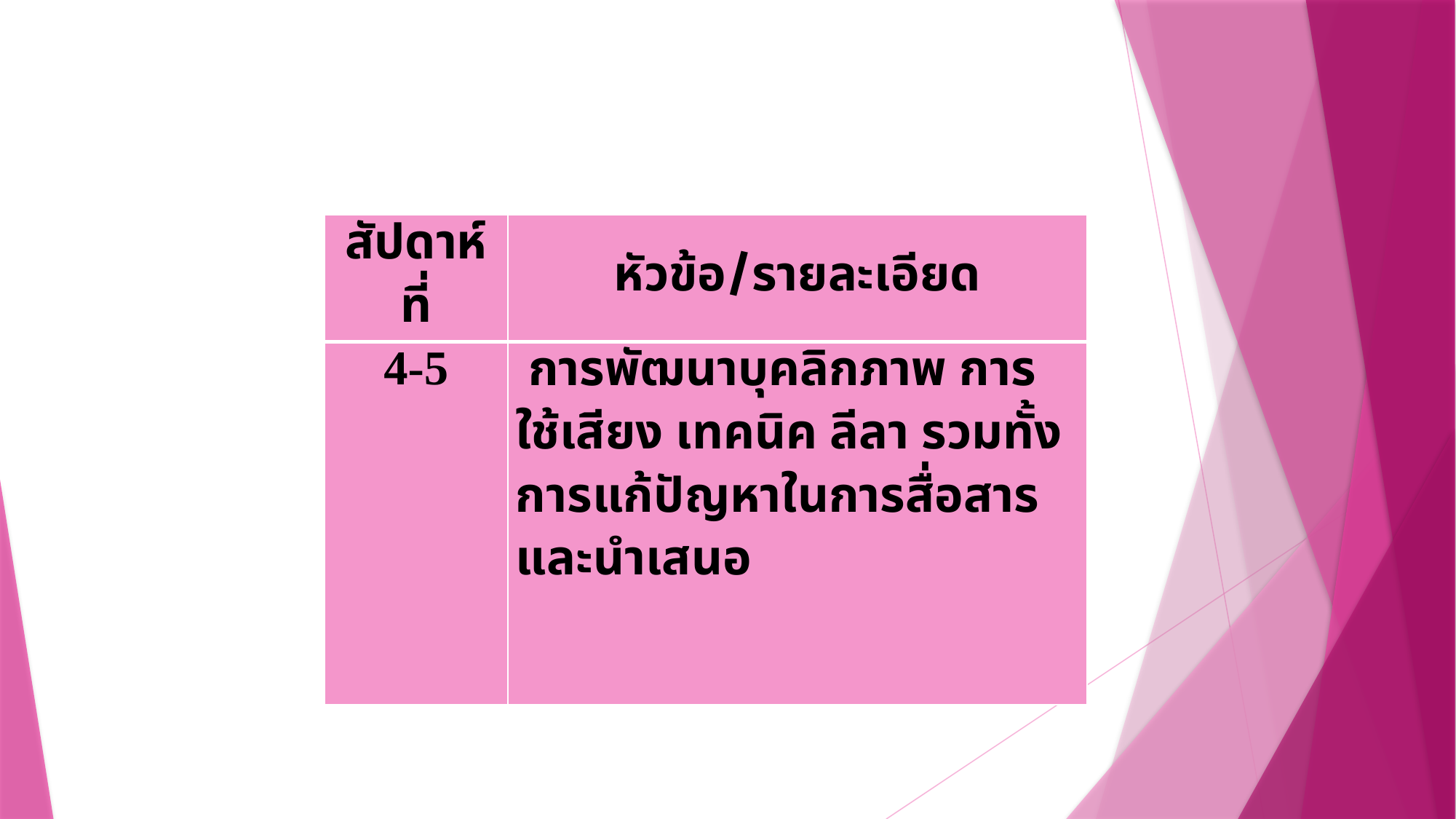

#
| สัปดาห์ที่ | หัวข้อ/รายละเอียด |
| --- | --- |
| 4-5 | การพัฒนาบุคลิกภาพ การใช้เสียง เทคนิค ลีลา รวมทั้งการแก้ปัญหาในการสื่อสารและนำเสนอ |